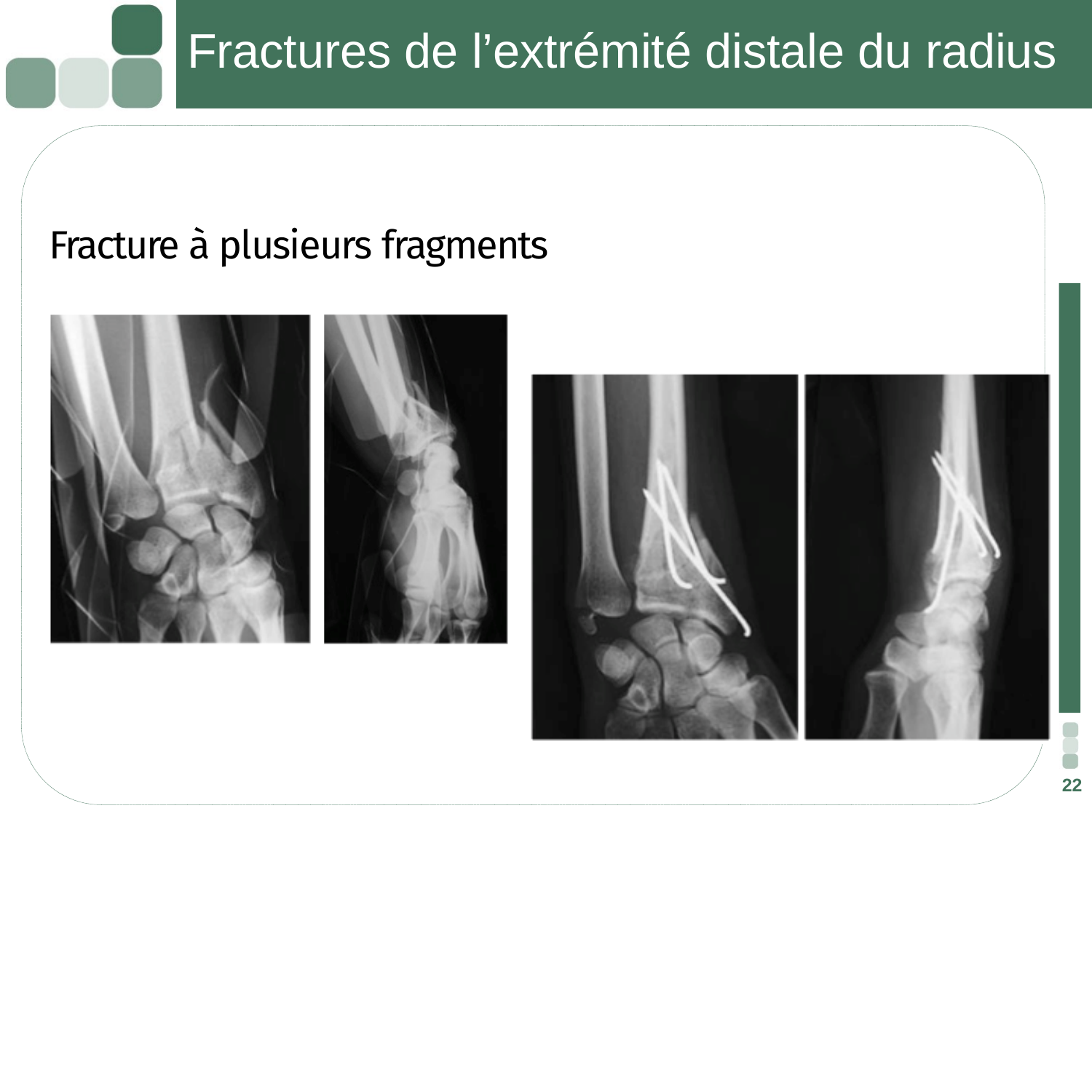

# Fractures de l’extrémité distale du radius
 Fracture à plusieurs fragments

22